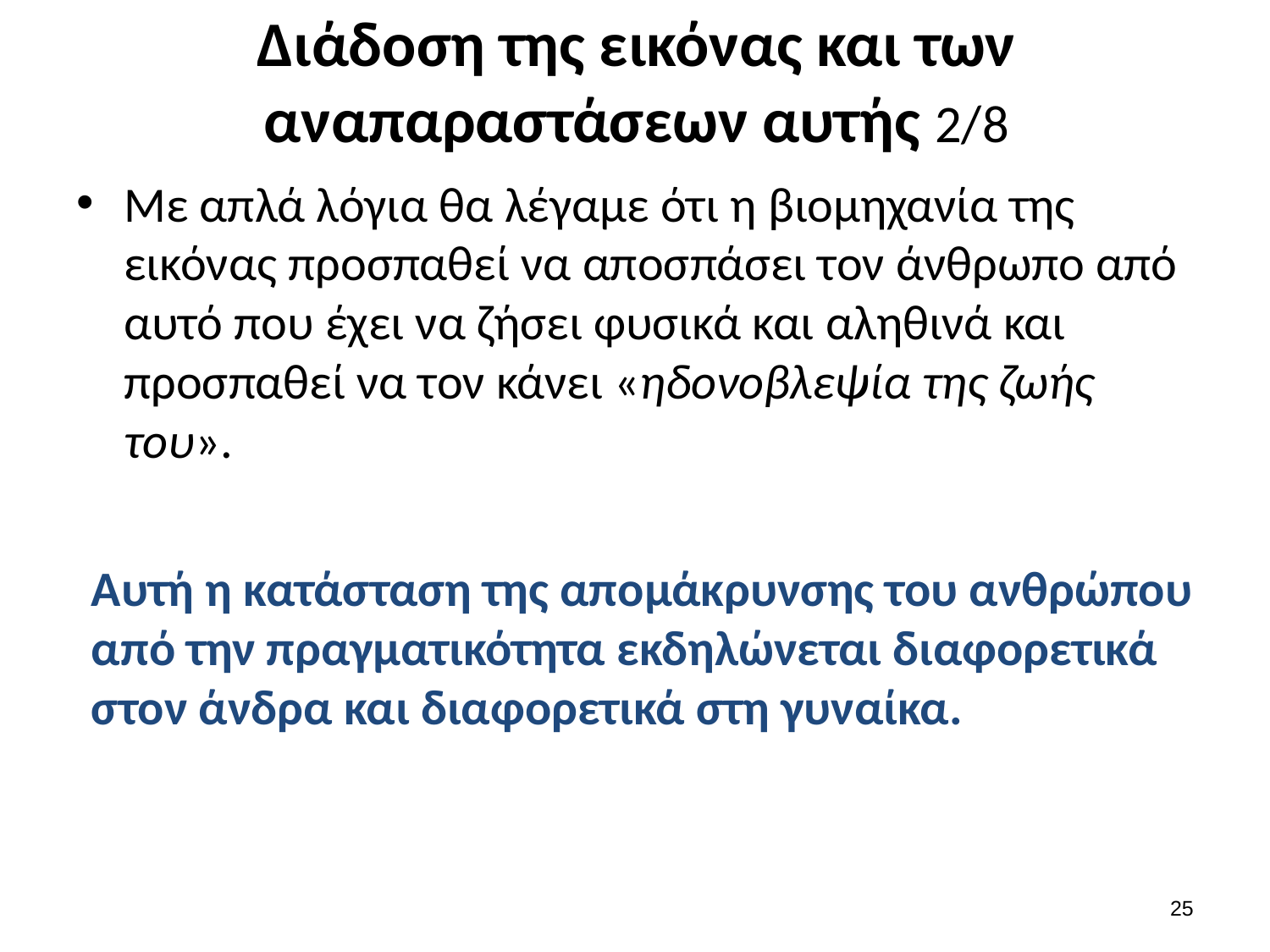

# Διάδοση της εικόνας και των αναπαραστάσεων αυτής 2/8
Με απλά λόγια θα λέγαμε ότι η βιομηχανία της εικόνας προσπαθεί να αποσπάσει τον άνθρωπο από αυτό που έχει να ζήσει φυσικά και αληθινά και προσπαθεί να τον κάνει «ηδονοβλεψία της ζωής του».

Αυτή η κατάσταση της απομάκρυνσης του ανθρώπου από την πραγματικότητα εκδηλώνεται διαφορετικά στον άνδρα και διαφορετικά στη γυναίκα.
25